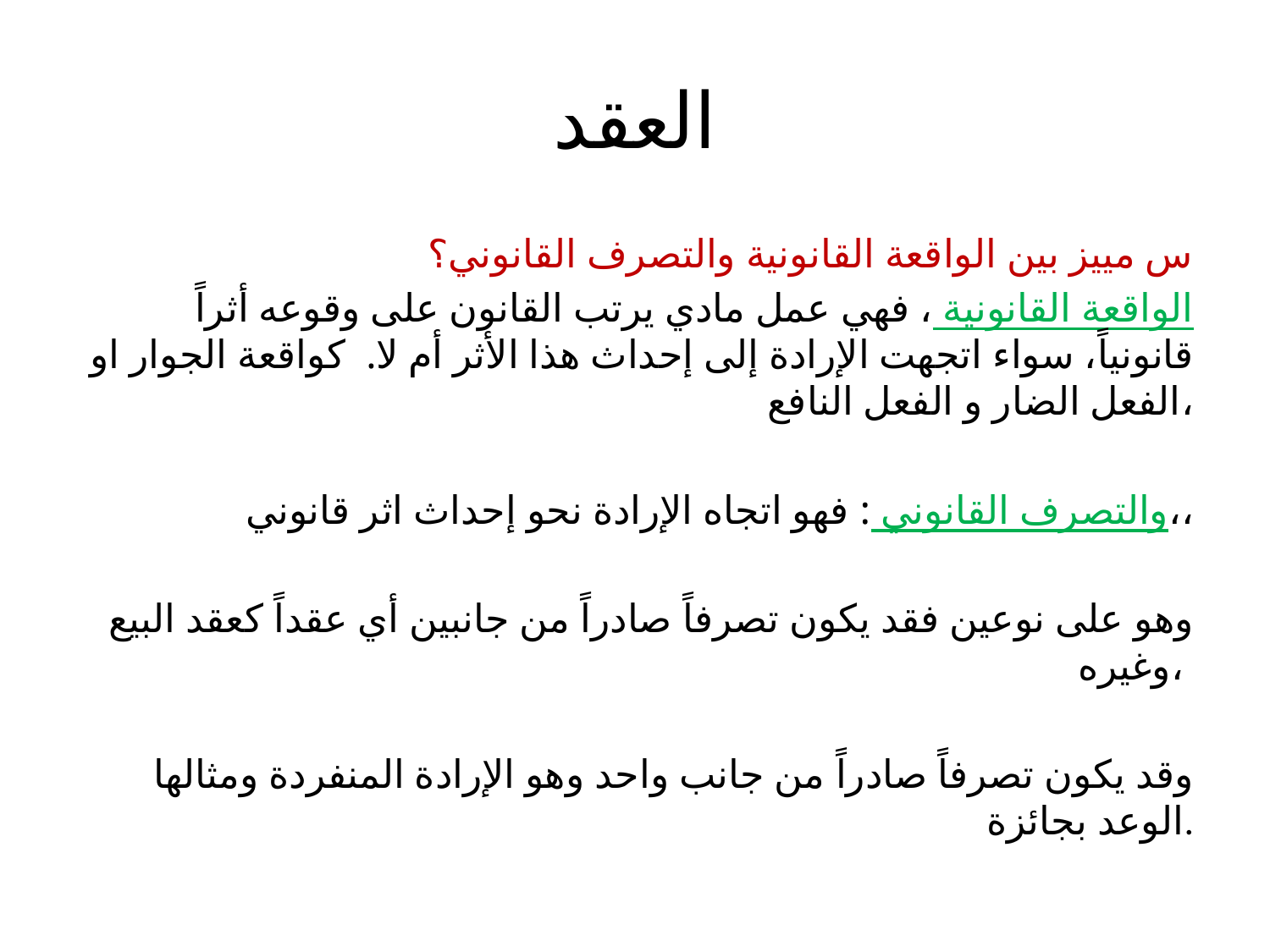

# العقد
س مييز بين الواقعة القانونية والتصرف القانوني؟
 الواقعة القانونية ، فهي عمل مادي يرتب القانون على وقوعه أثراً قانونياً، سواء اتجهت الإرادة إلى إحداث هذا الأثر أم لا.  كواقعة الجوار او الفعل الضار و الفعل النافع،

والتصرف القانوني : فهو اتجاه الإرادة نحو إحداث اثر قانوني،،

 وهو على نوعين فقد يكون تصرفاً صادراً من جانبين أي عقداً كعقد البيع وغيره،

وقد يكون تصرفاً صادراً من جانب واحد وهو الإرادة المنفردة ومثالها الوعد بجائزة.